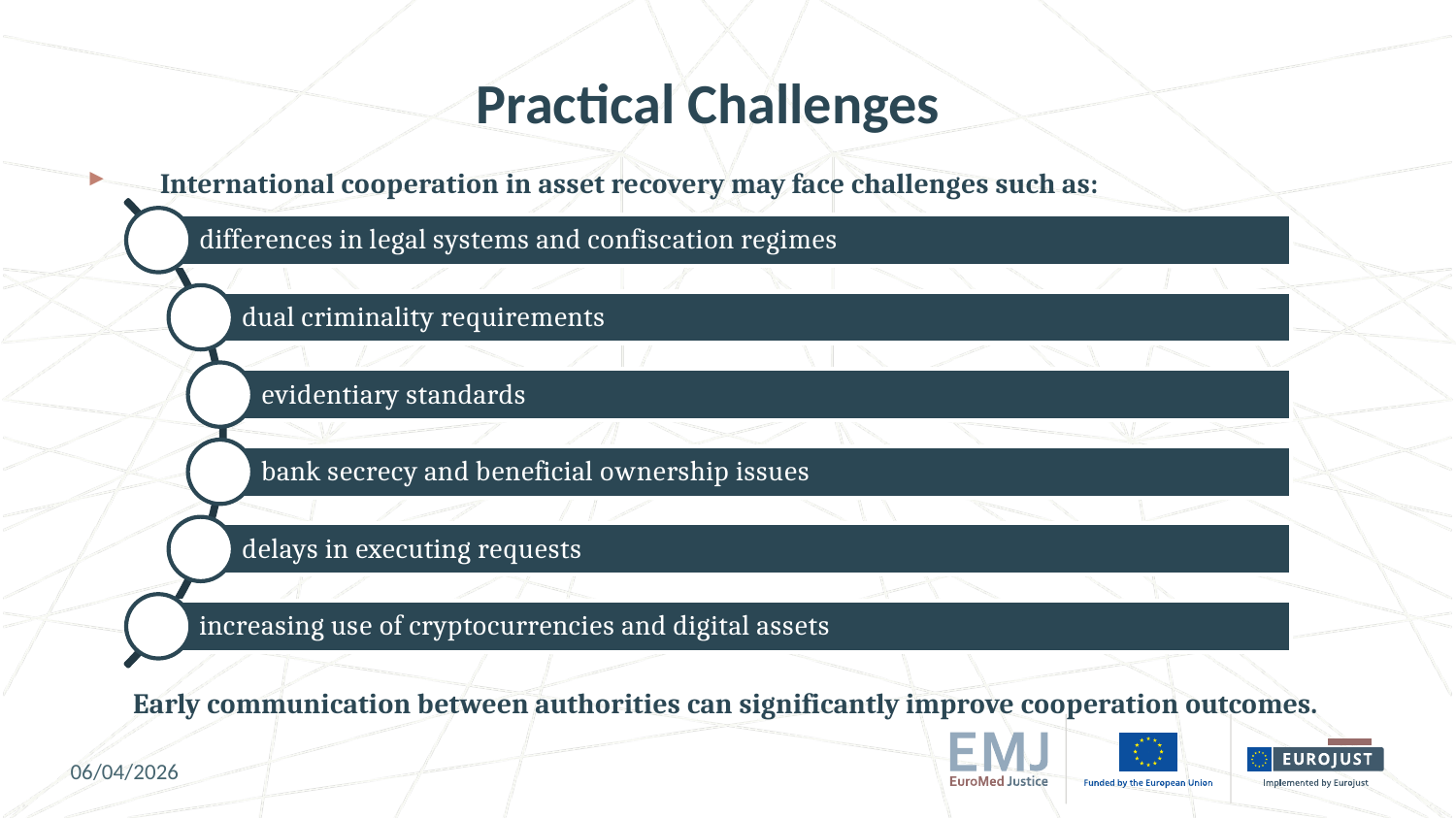

# Practical Challenges
International cooperation in asset recovery may face challenges such as:
differences in legal systems and confiscation regimes
dual criminality requirements
evidentiary standards
bank secrecy and beneficial ownership issues
delays in executing requests
increasing use of cryptocurrencies and digital assets
Early communication between authorities can significantly improve cooperation outcomes.